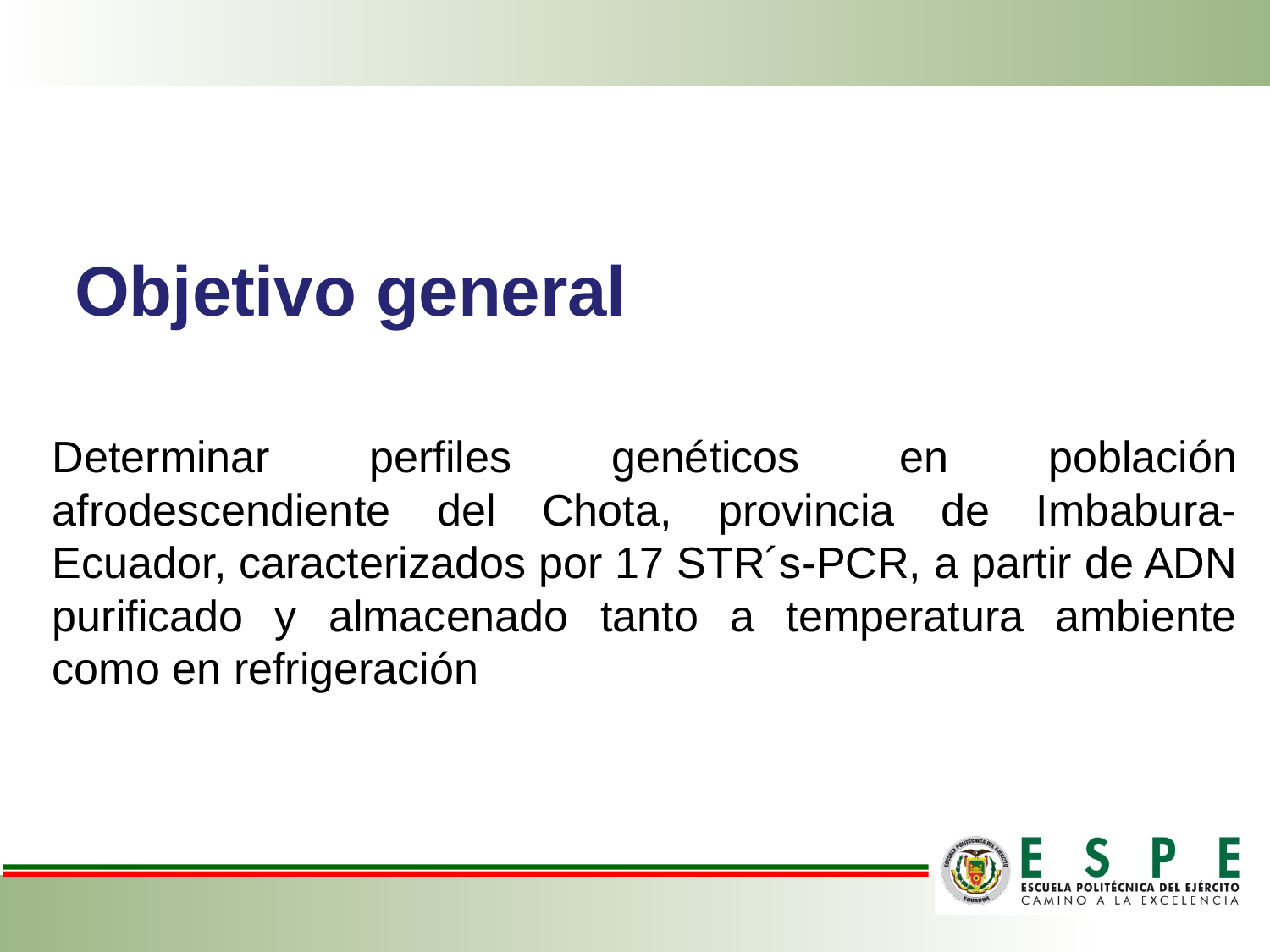

Objetivo general
Determinar perfiles genéticos en población afrodescendiente del Chota, provincia de Imbabura-Ecuador, caracterizados por 17 STR´s-PCR, a partir de ADN purificado y almacenado tanto a temperatura ambiente como en refrigeración